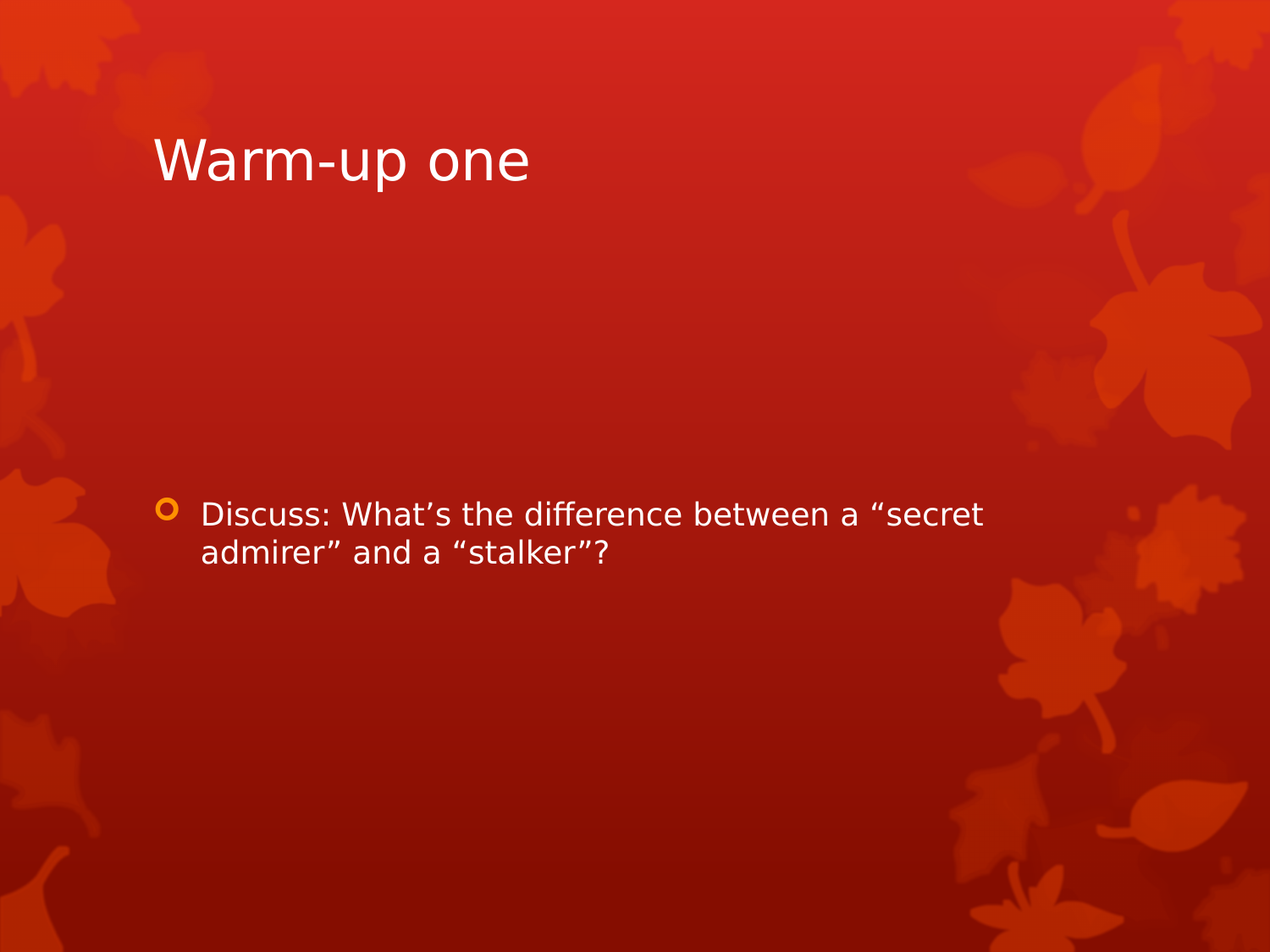

# Warm-up one
Discuss: What’s the difference between a “secret admirer” and a “stalker”?